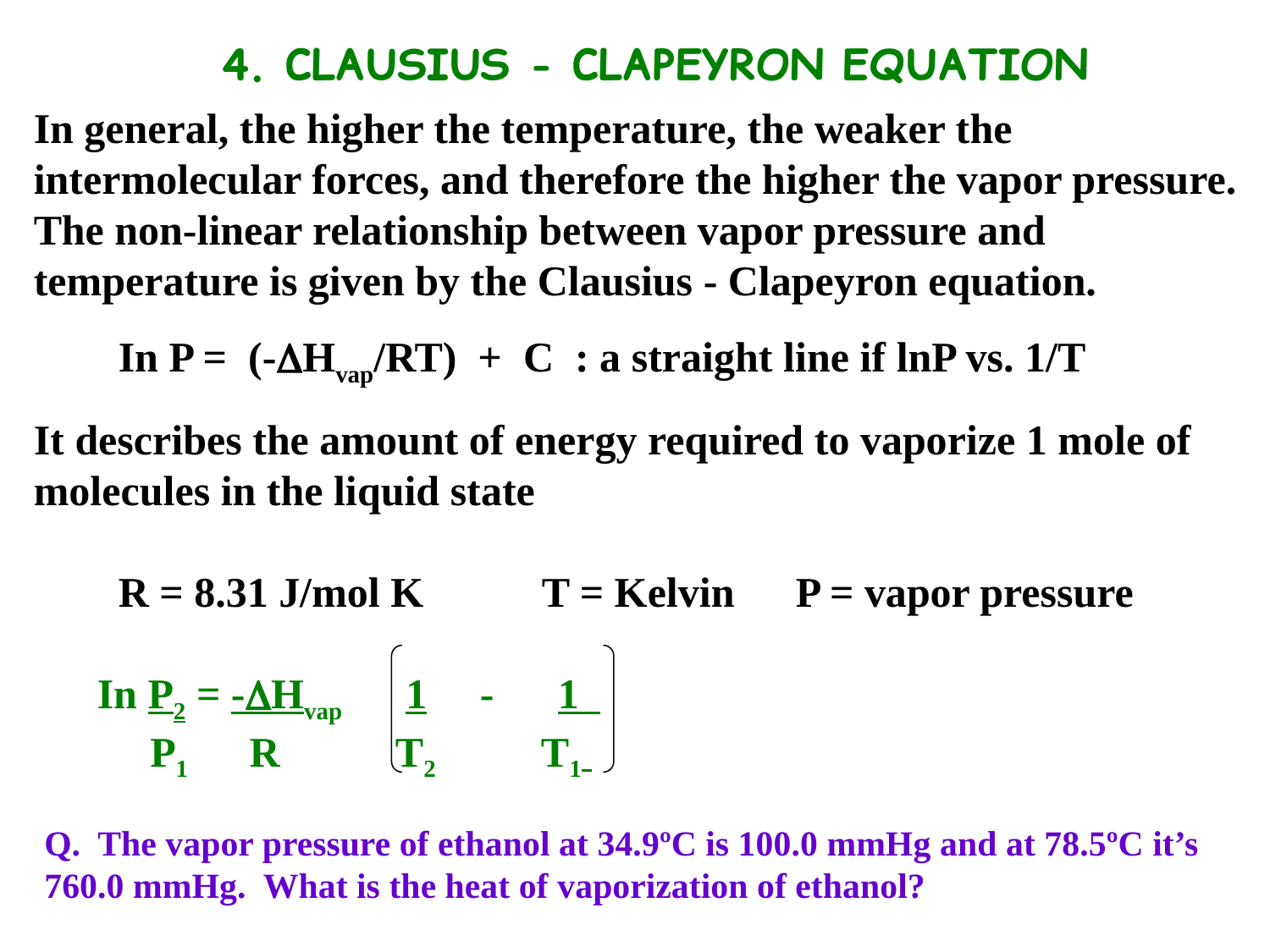

4. CLAUSIUS - CLAPEYRON EQUATION
In general, the higher the temperature, the weaker the
intermolecular forces, and therefore the higher the vapor pressure.  The non-linear relationship between vapor pressure and  temperature is given by the Clausius - Clapeyron equation.

        In P =  (-ΔHvap/RT)  +  C  : a straight line if lnP vs. 1/T

It describes the amount of energy required to vaporize 1 mole of
molecules in the liquid state

        R = 8.31 J/mol K	T = Kelvin	P = vapor pressure

      In P2 = -ΔHvap      1     -      1
           P1          R           T2          T1

Q.  The vapor pressure of ethanol at 34.9ºC is 100.0 mmHg and at 78.5ºC it’s 760.0 mmHg.  What is the heat of vaporization of ethanol?